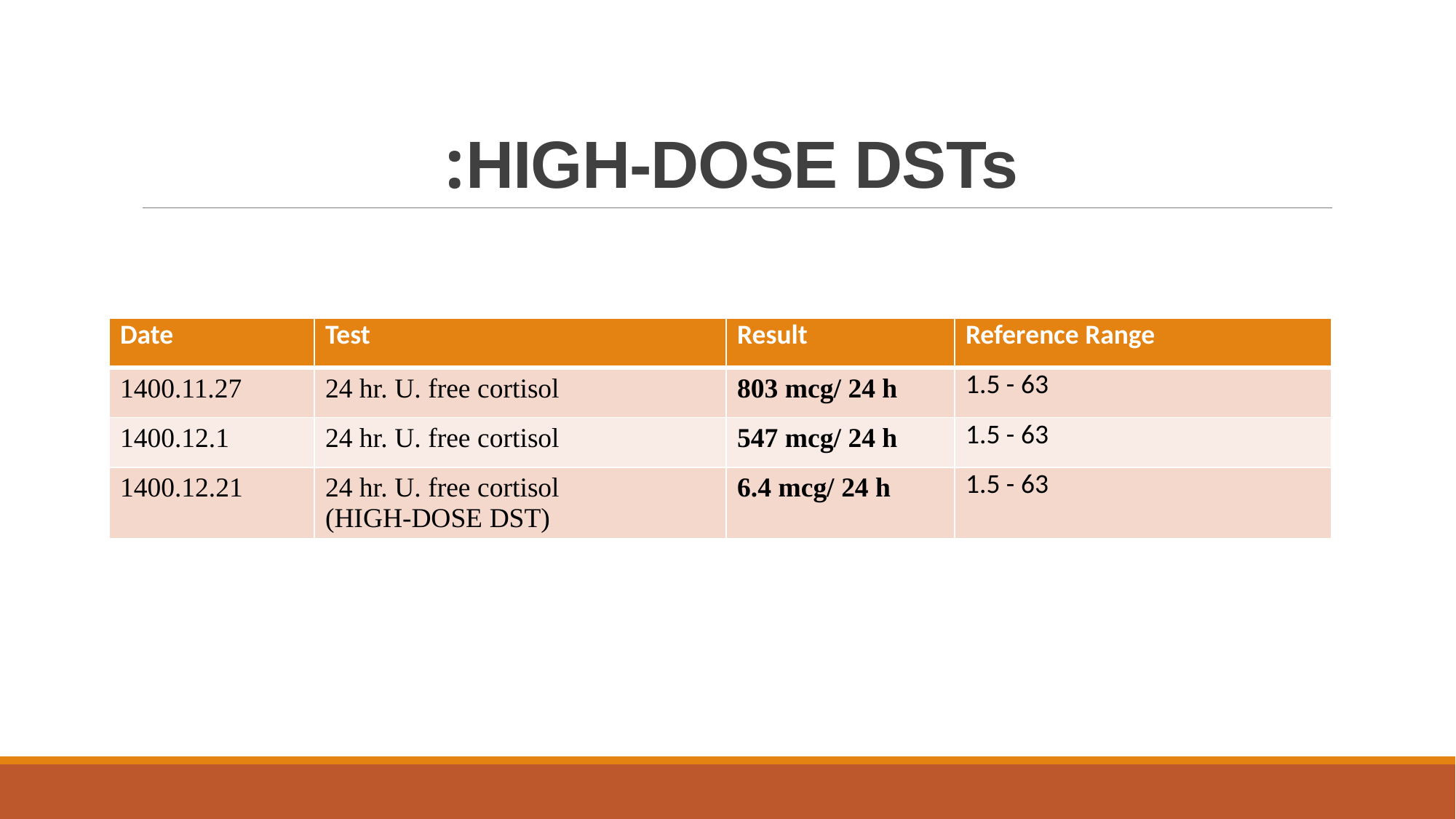

# HIGH-DOSE DSTs:

| Date | Test | Result | Reference Range |
| --- | --- | --- | --- |
| 1400.11.27 | 24 hr. U. free cortisol | 803 mcg/ 24 h | 1.5 - 63 |
| 1400.12.1 | 24 hr. U. free cortisol | 547 mcg/ 24 h | 1.5 - 63 |
| 1400.12.21 | 24 hr. U. free cortisol (HIGH-DOSE DST) | 6.4 mcg/ 24 h | 1.5 - 63 |